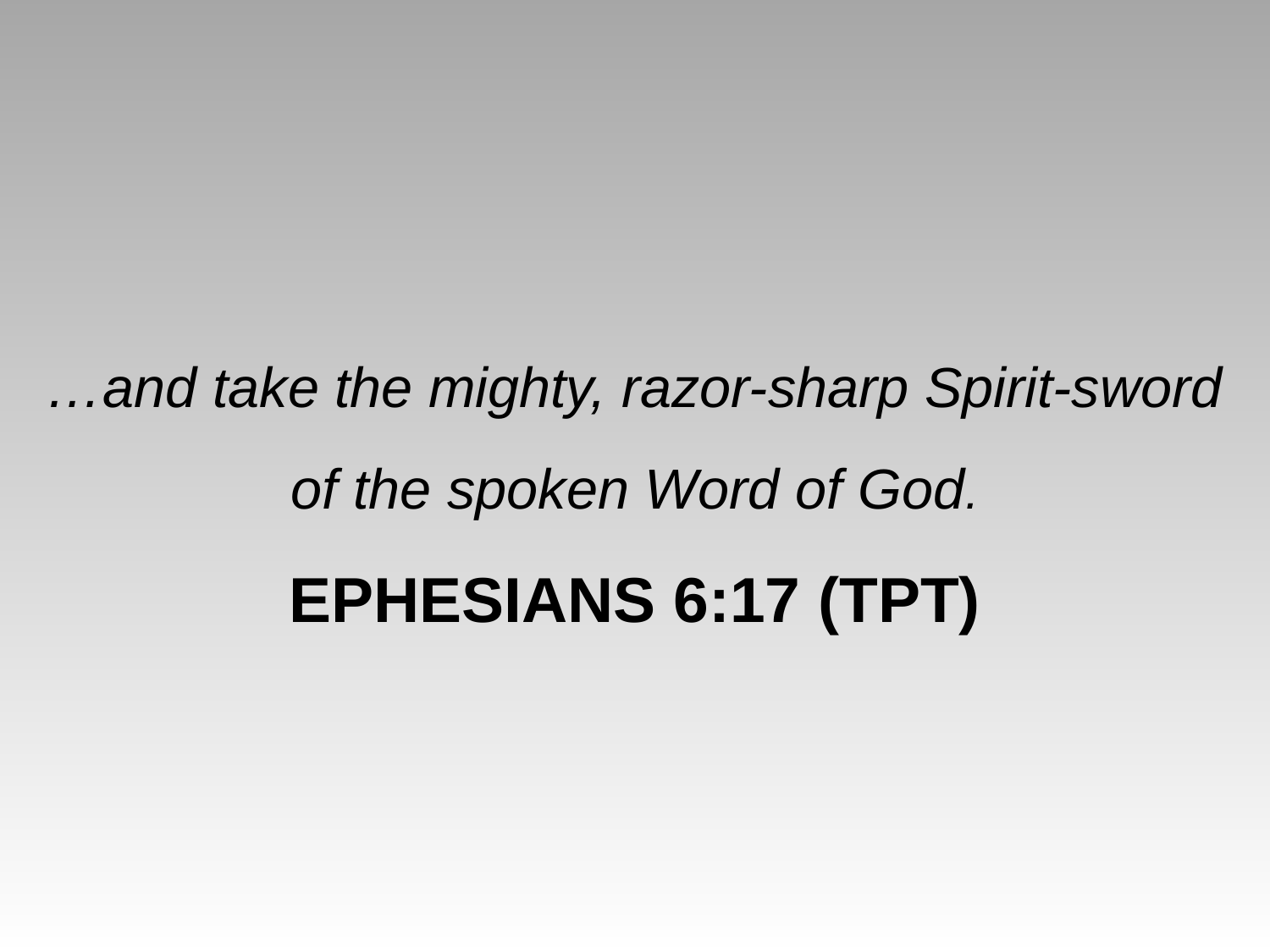

…and take the mighty, razor-sharp Spirit-sword
of the spoken Word of God.
EPHESIANS 6:17 (TPT)